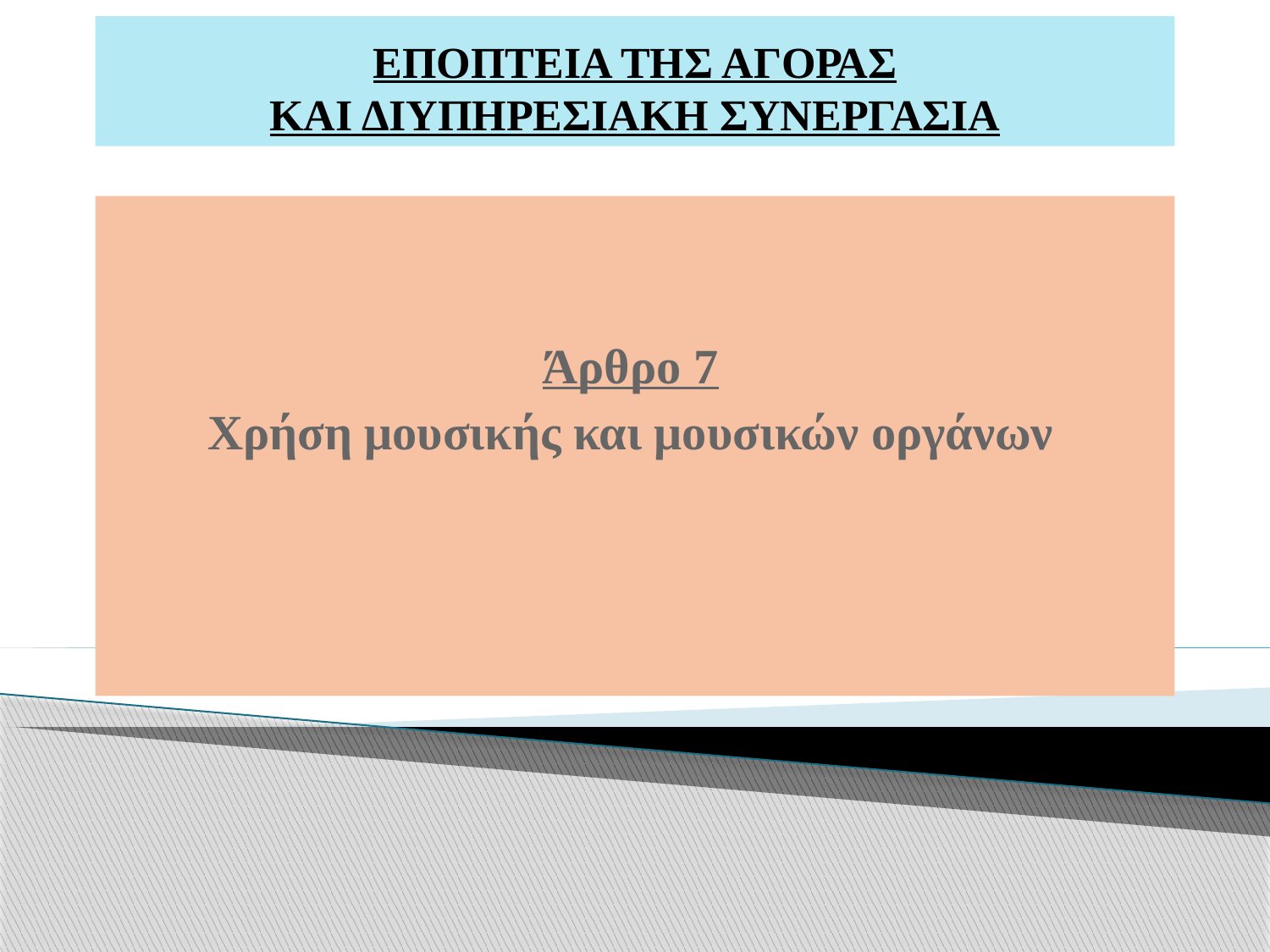

# ΕΠΟΠΤΕΙΑ ΤΗΣ ΑΓΟΡΑΣ ΚΑΙ ΔΙΥΠΗΡΕΣΙΑΚΗ ΣΥΝΕΡΓΑΣΙΑ

Άρθρο 7
Χρήση μουσικής και μουσικών οργάνων